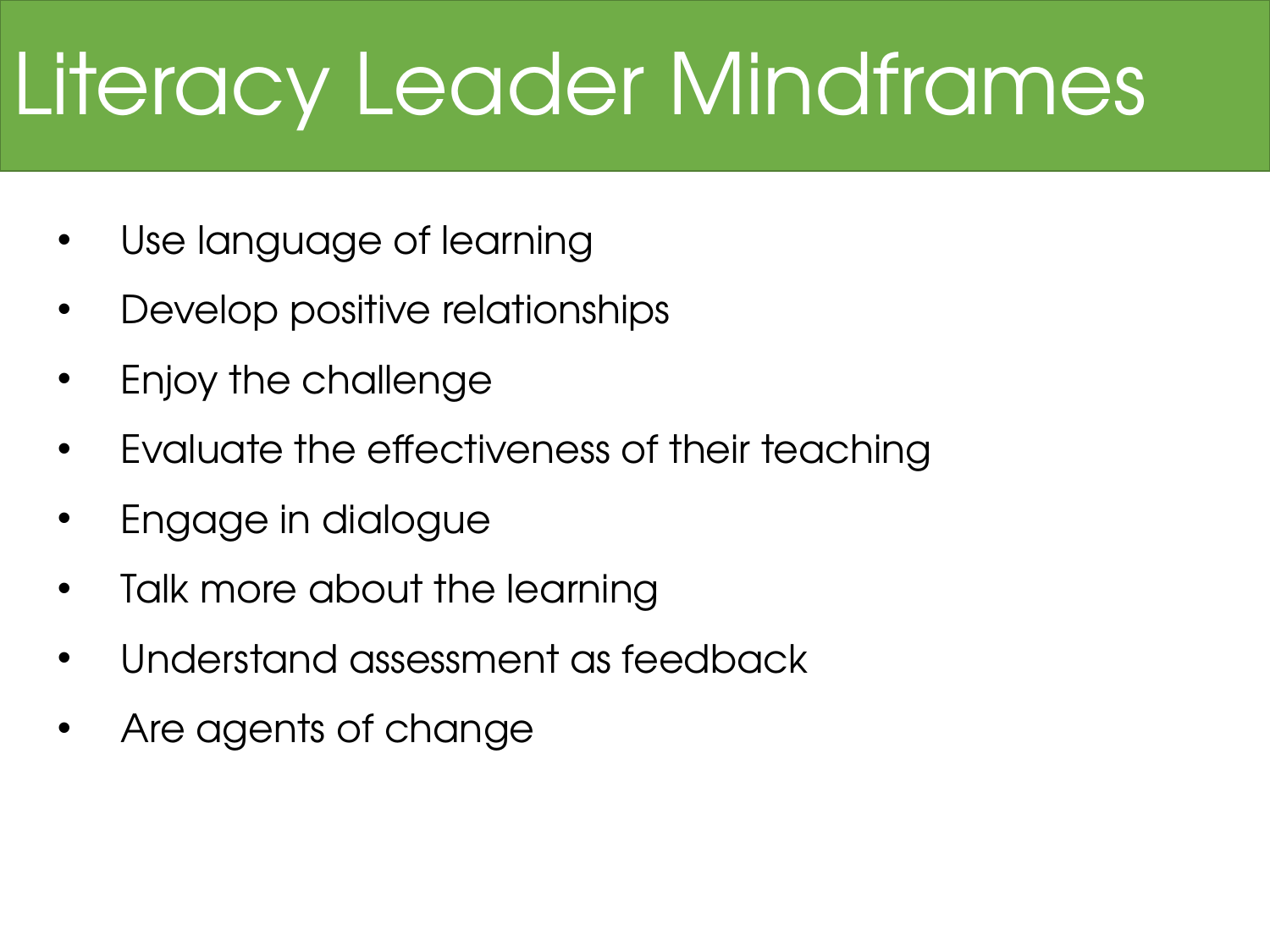

# Literacy Leader Mindframes
Use language of learning
Develop positive relationships
Enjoy the challenge
Evaluate the effectiveness of their teaching
Engage in dialogue
Talk more about the learning
Understand assessment as feedback
Are agents of change